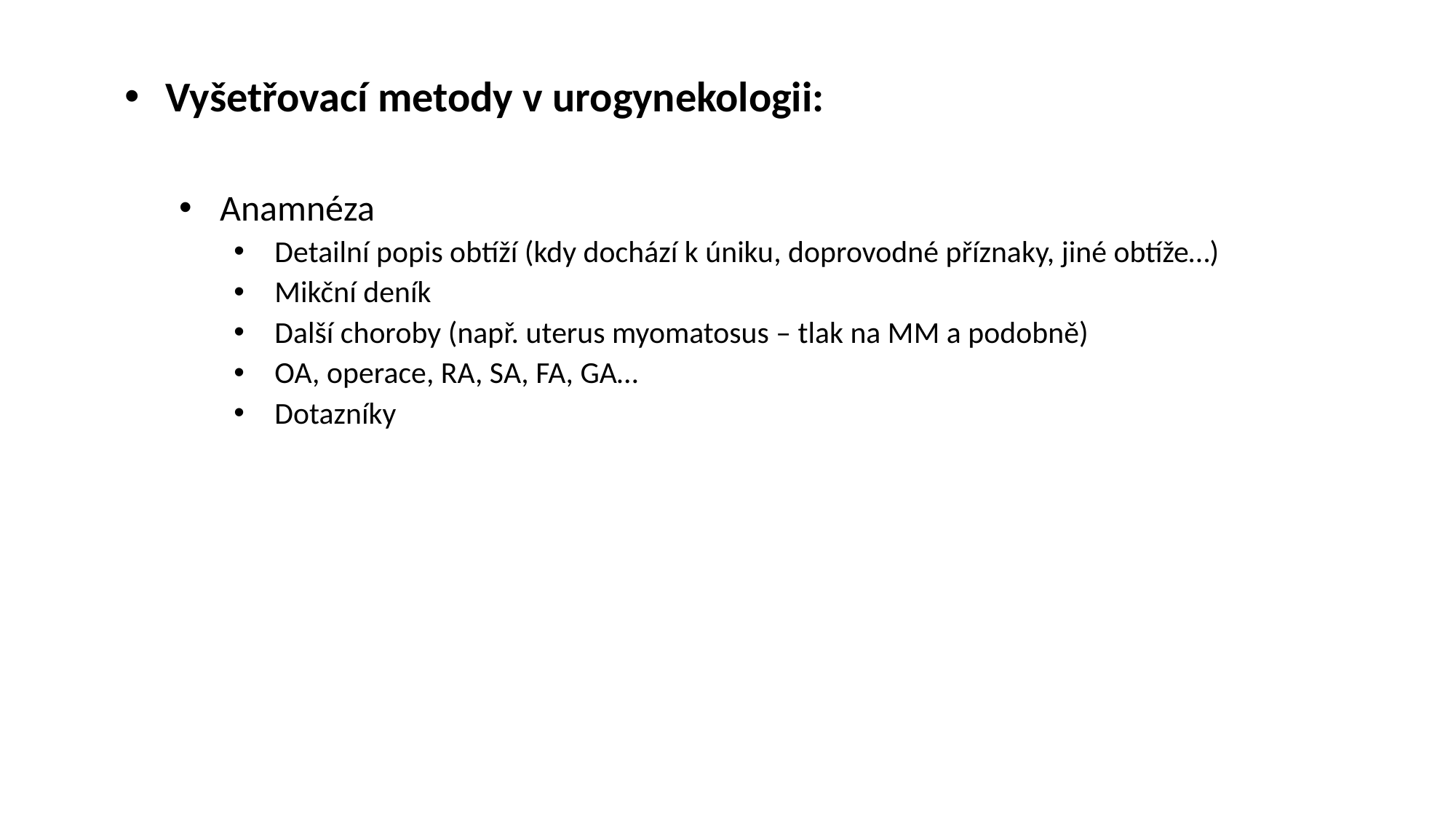

Vyšetřovací metody v urogynekologii:

Anamnéza
Detailní popis obtíží (kdy dochází k úniku, doprovodné příznaky, jiné obtíže…)
Mikční deník
Další choroby (např. uterus myomatosus – tlak na MM a podobně)
OA, operace, RA, SA, FA, GA…
Dotazníky